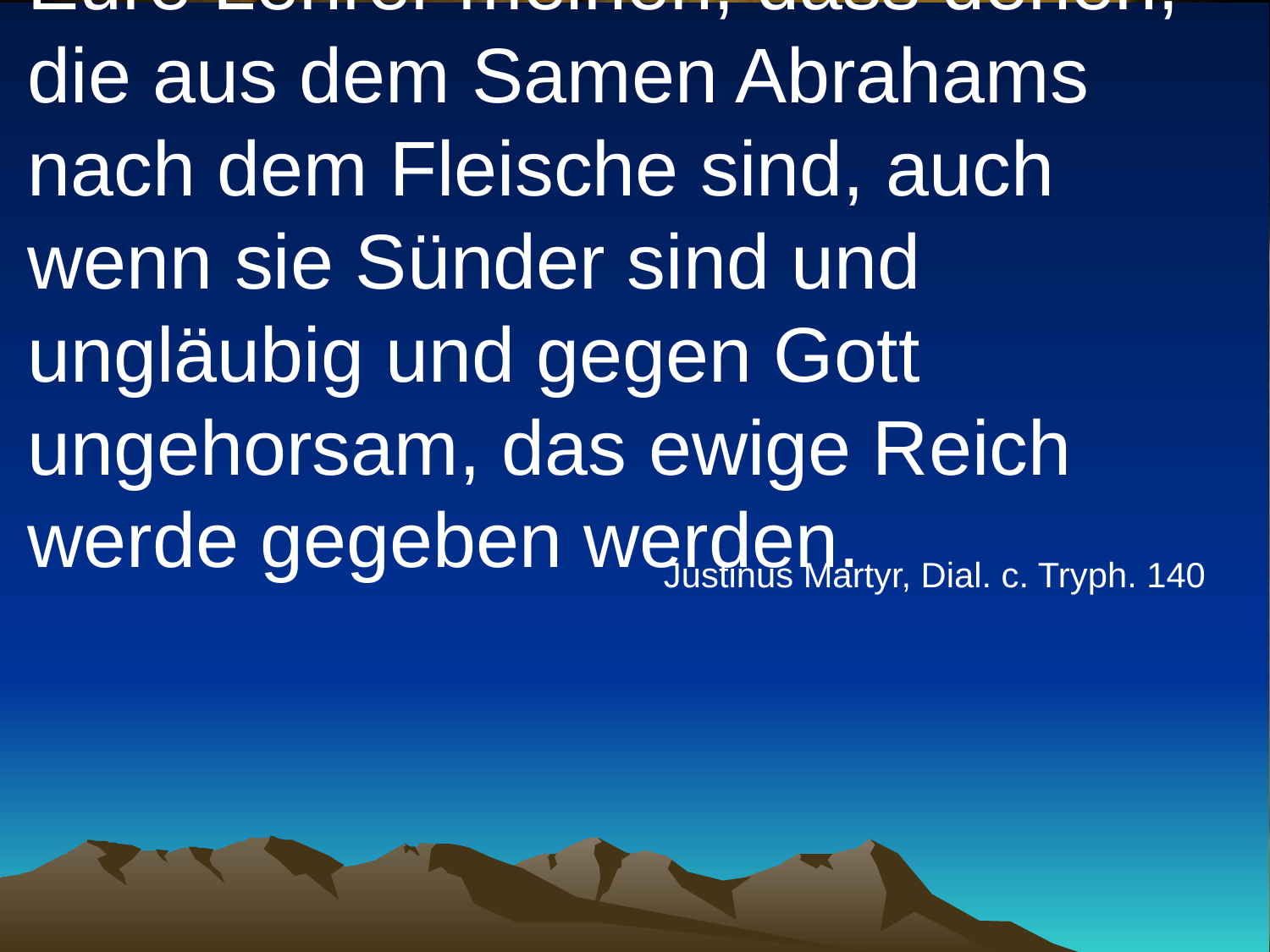

# Eure Lehrer meinen, dass denen, die aus dem Samen Abrahams nach dem Fleische sind, auch wenn sie Sünder sind und ungläubig und gegen Gott ungehorsam, das ewige Reich werde gegeben werden.
Justinus Martyr, Dial. c. Tryph. 140